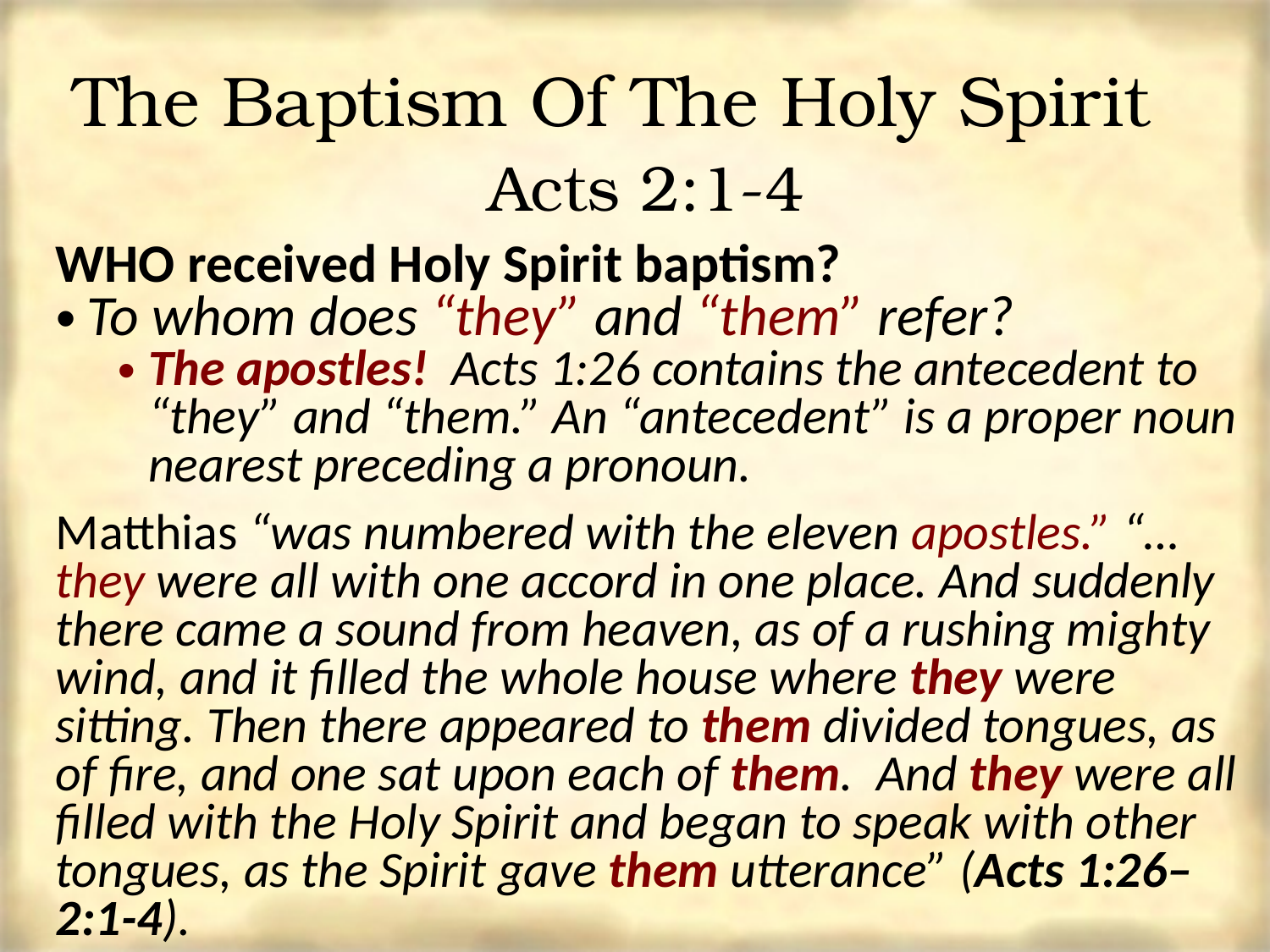

# The Baptism Of The Holy Spirit    Acts 2:1-4
WHO received Holy Spirit baptism?
To whom does “they” and “them” refer?
The apostles!  Acts 1:26 contains the antecedent to “they” and “them.” An “antecedent” is a proper noun nearest preceding a pronoun.

Matthias “was numbered with the eleven apostles.” “…they were all with one accord in one place. And suddenly there came a sound from heaven, as of a rushing mighty wind, and it filled the whole house where they were sitting. Then there appeared to them divided tongues, as of fire, and one sat upon each of them.  And they were all filled with the Holy Spirit and began to speak with other tongues, as the Spirit gave them utterance” (Acts 1:26–2:1-4).